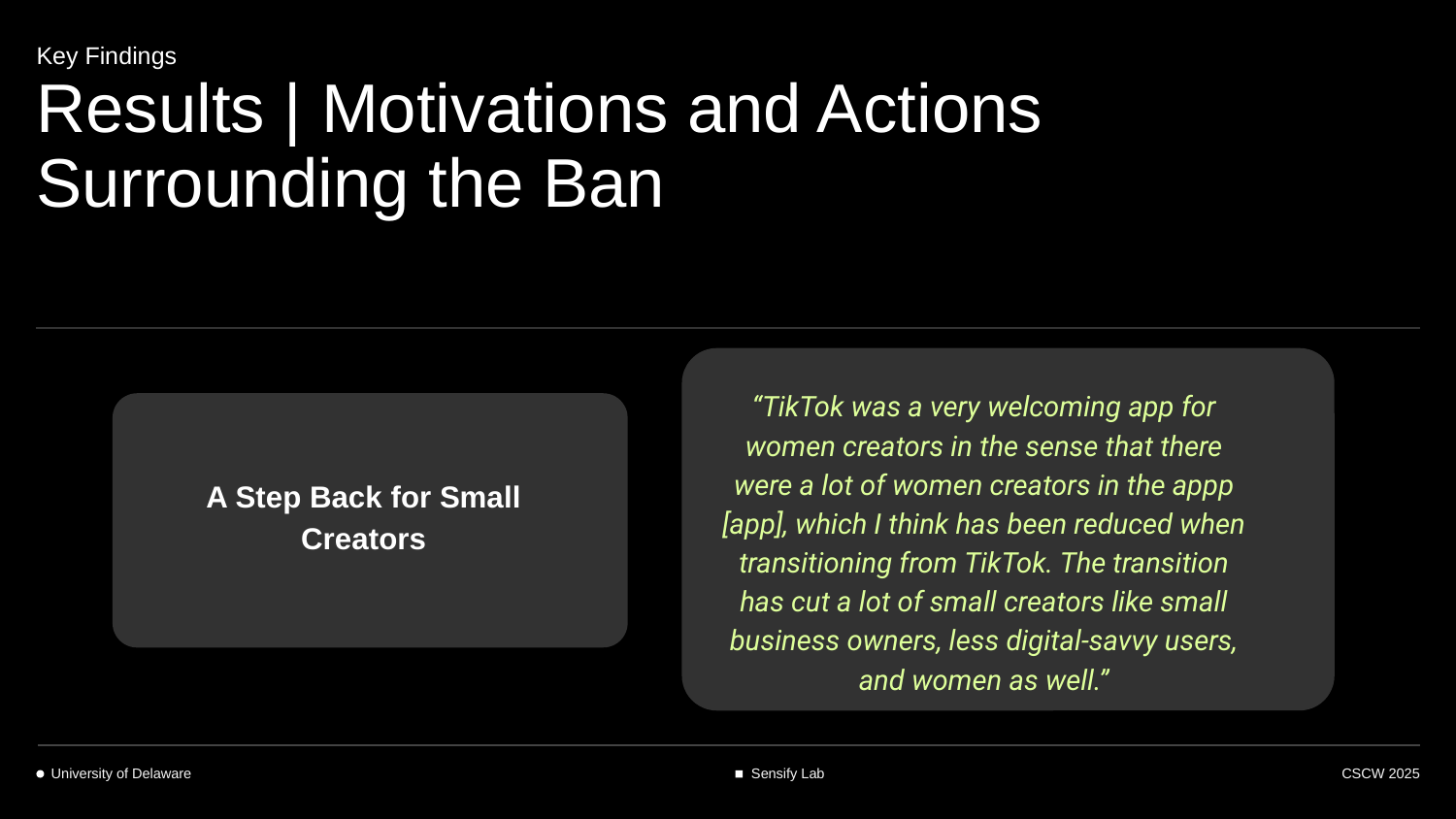

Key Findings

# Results | Motivations and Actions Surrounding the Ban

“TikTok was a very welcoming app for women creators in the sense that there were a lot of women creators in the appp [app], which I think has been reduced when transitioning from TikTok. The transition has cut a lot of small creators like small business owners, less digital-savvy users, and women as well.”

A Step Back for Small Creators

University of Delaware
Sensify Lab
CSCW 2025